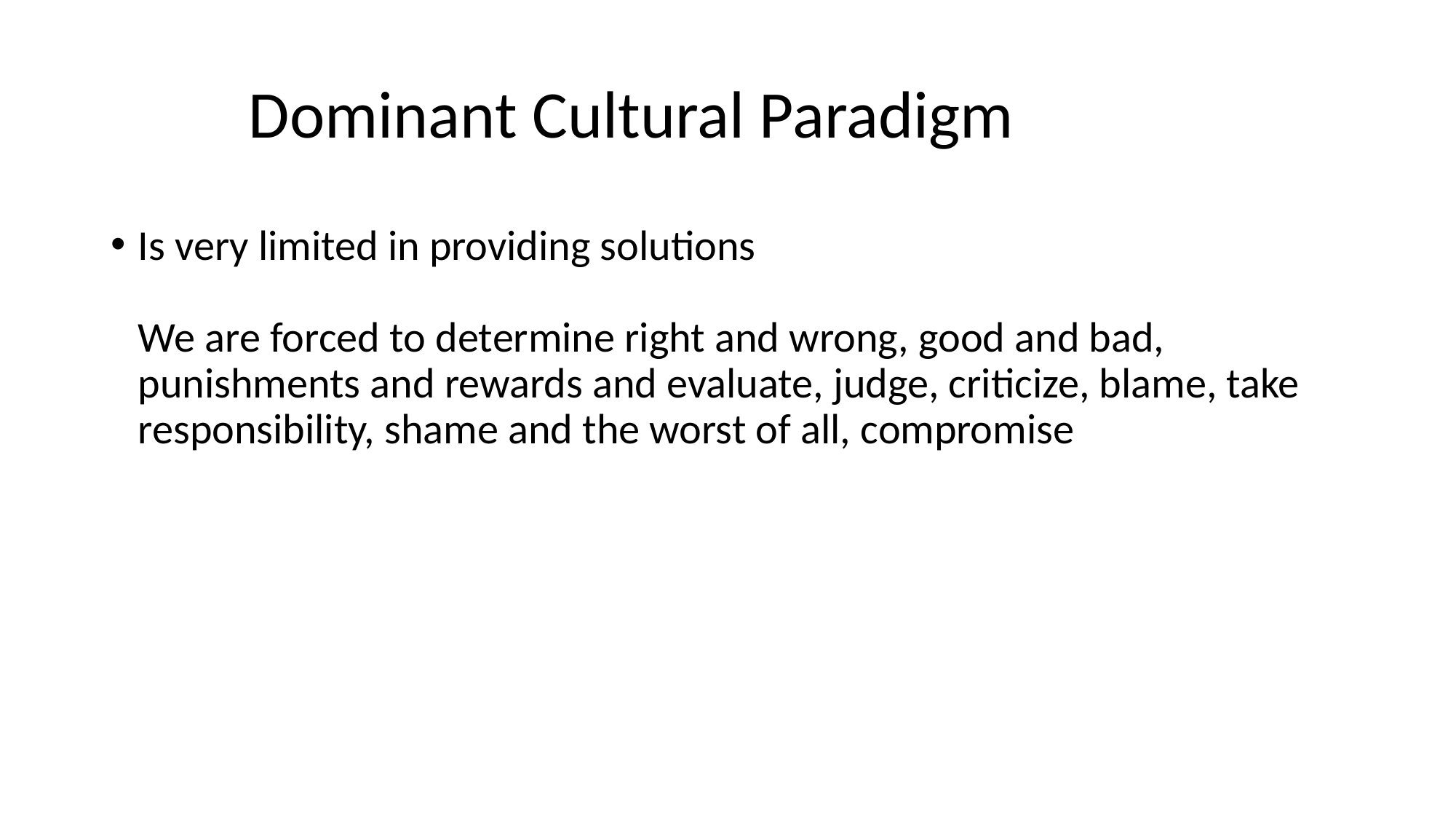

# Dominant Cultural Paradigm
Is very limited in providing solutions
We are forced to determine right and wrong, good and bad, punishments and rewards and evaluate, judge, criticize, blame, take responsibility, shame and the worst of all, compromise